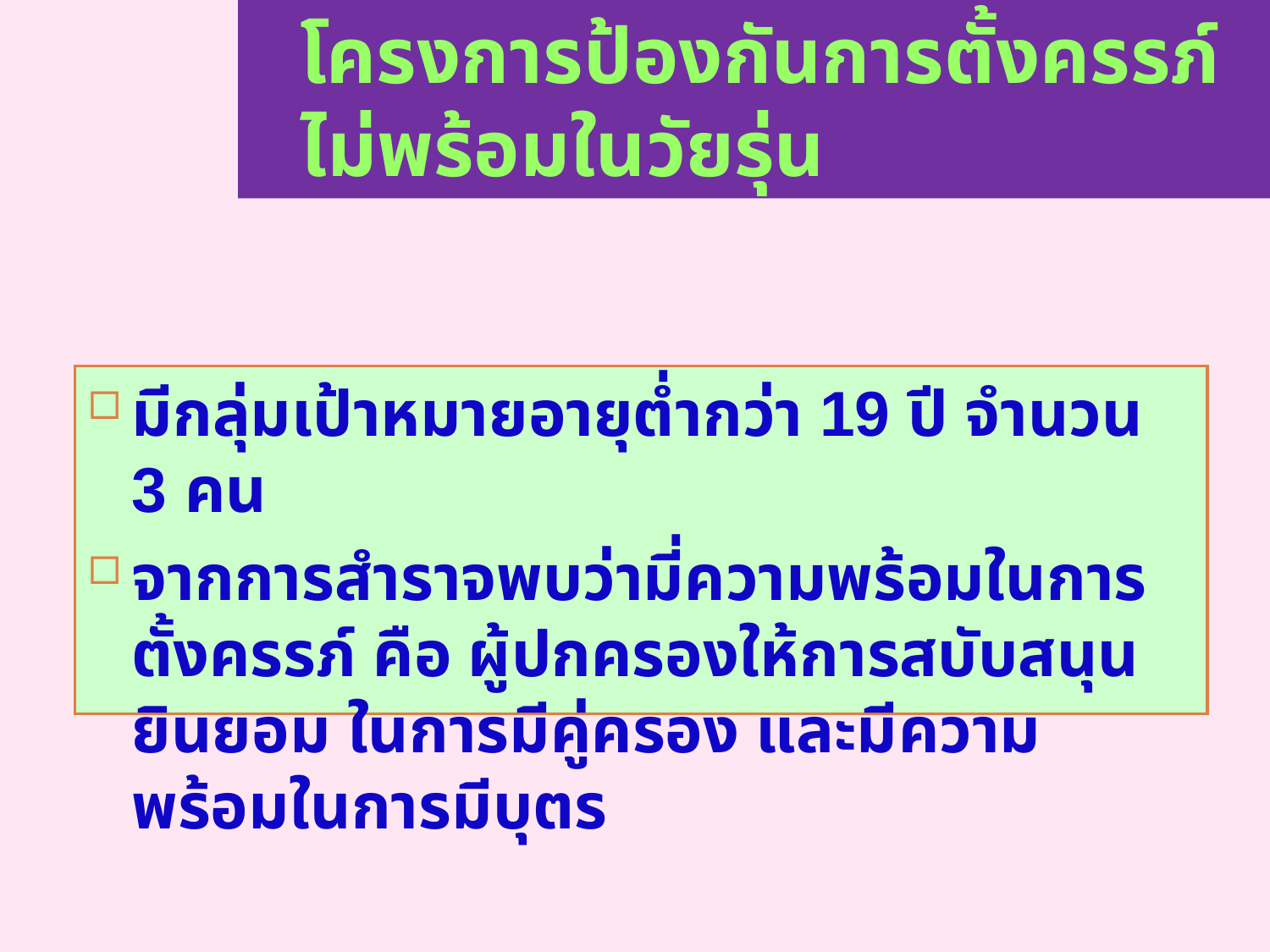

โครงการป้องกันการตั้งครรภ์ไม่พร้อมในวัยรุ่น
มีกลุ่มเป้าหมายอายุต่ำกว่า 19 ปี จำนวน 3 คน
จากการสำราจพบว่ามี่ความพร้อมในการตั้งครรภ์ คือ ผู้ปกครองให้การสบับสนุน ยินยอม ในการมีคู่ครอง และมีความพร้อมในการมีบุตร